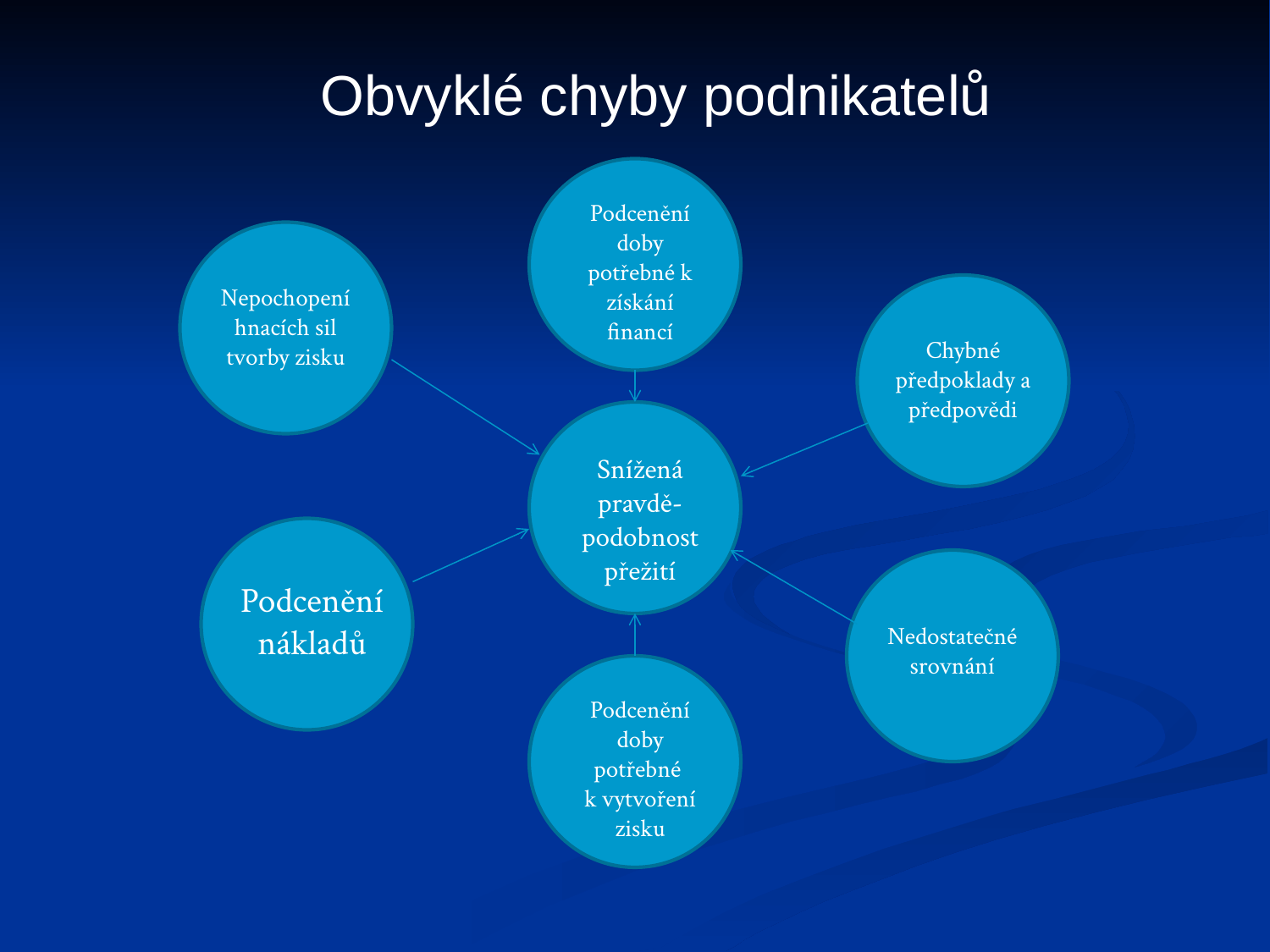

Obvyklé chyby podnikatelů

Podcenění doby potřebné k získání financí
Snížená možnost přežití

Nepochopení hnacích sil tvorby zisku

Chybné předpoklady a předpovědi

Snížená pravdě-podobnost přežití

Podcenění nákladů
Nedostatečné srovnání

Podcenění doby potřebné
k vytvoření zisku